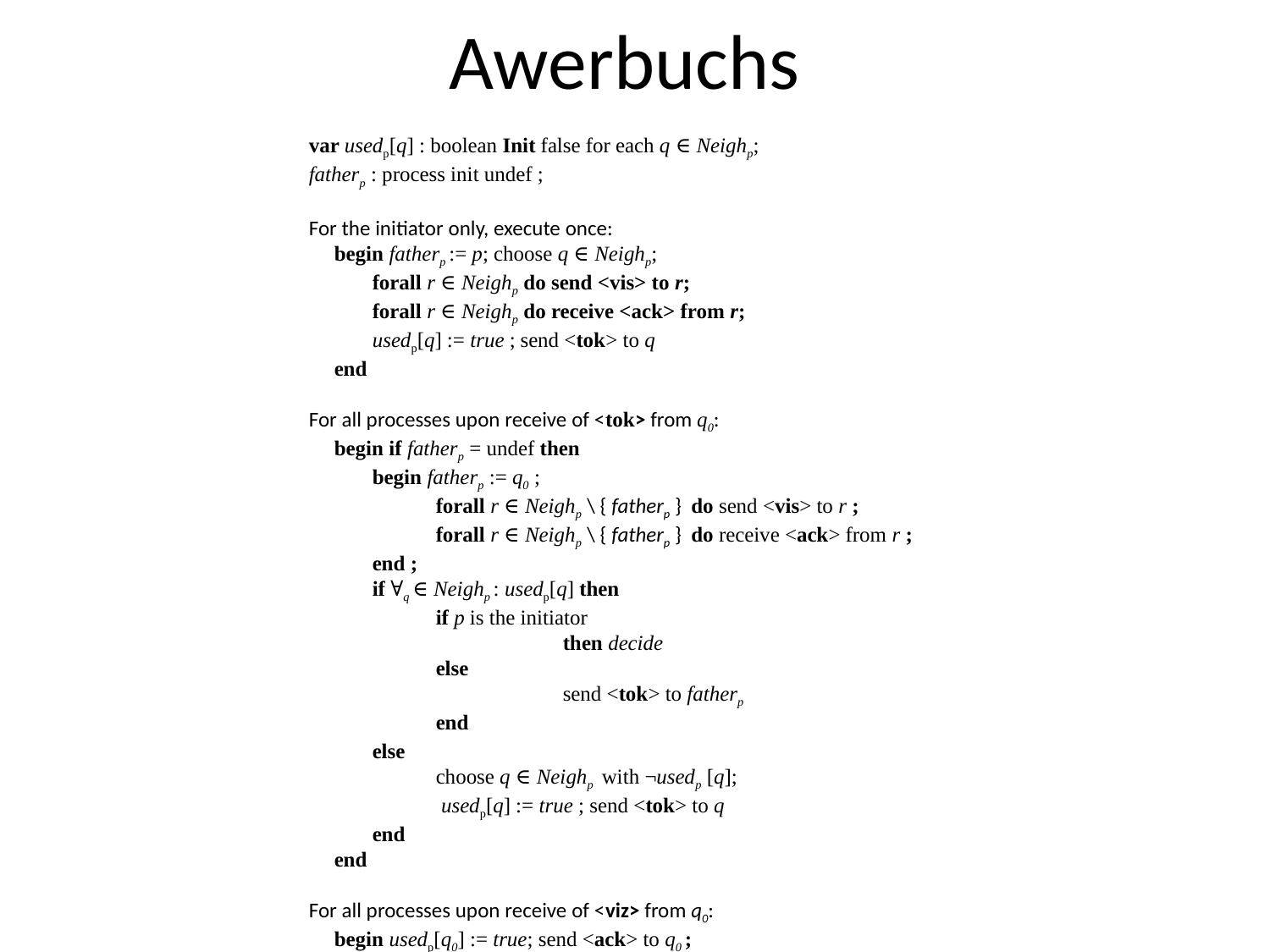

# Awerbuchs
var usedp[q] : boolean Init false for each q ∈ Neighp;
fatherp : process init undef ;

For the initiator only, execute once:
	begin fatherp := p; choose q ∈ Neighp;
		forall r ∈ Neighp do send <vis> to r;
		forall r ∈ Neighp do receive <ack> from r;
		usedp[q] := true ; send <tok> to q
	end

For all processes upon receive of <tok> from q0:
	begin if fatherp = undef then
		begin fatherp := q0 ;
			forall r ∈ Neighp \ { fatherp }  do send <vis> to r ;
			forall r ∈ Neighp \ { fatherp }  do receive <ack> from r ;
		end ;
		if ∀q ∈ Neighp : usedp[q] then
			if p is the initiator
				then decide
			else
				send <tok> to fatherp
			end
		else
			choose q ∈ Neighp  with ¬usedp [q];
			 usedp[q] := true ; send <tok> to q
		end
	end

For all processes upon receive of <viz> from q0:
	begin usedp[q0] := true; send <ack> to q0 ;